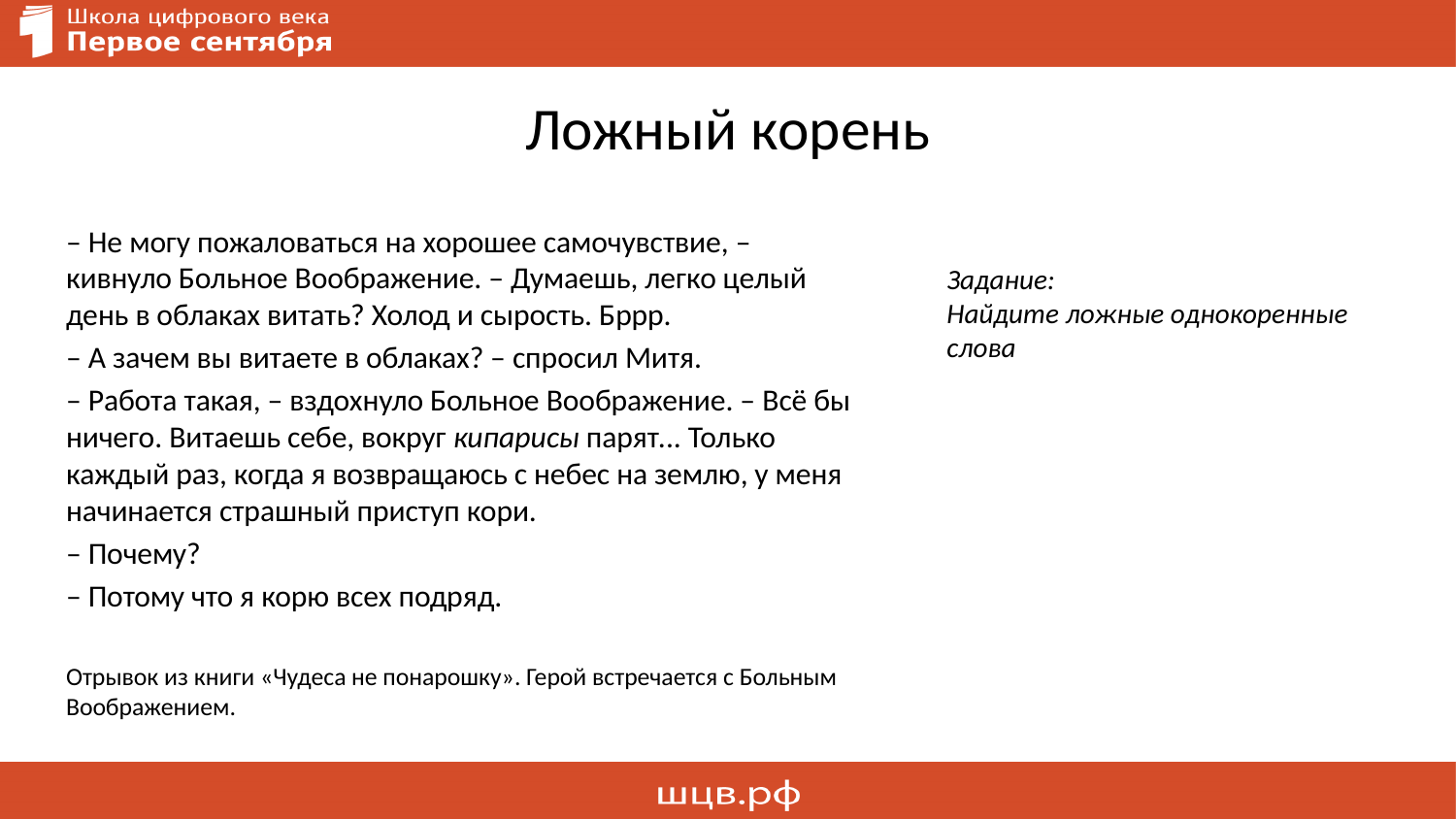

# Ложный корень

Задание:
Найдите ложные однокоренные слова
– Не могу пожаловаться на хорошее самочувствие, – кивнуло Больное Воображение. – Думаешь, легко целый день в облаках витать? Холод и сырость. Бррр.
– А зачем вы витаете в облаках? – спросил Митя.
– Работа такая, – вздохнуло Больное Воображение. – Всё бы ничего. Витаешь себе, вокруг кипарисы парят... Только каждый раз, когда я возвращаюсь с небес на землю, у меня начинается страшный приступ кори.
– Почему?
– Потому что я корю всех подряд.

Отрывок из книги «Чудеса не понарошку». Герой встречается с Больным Воображением.